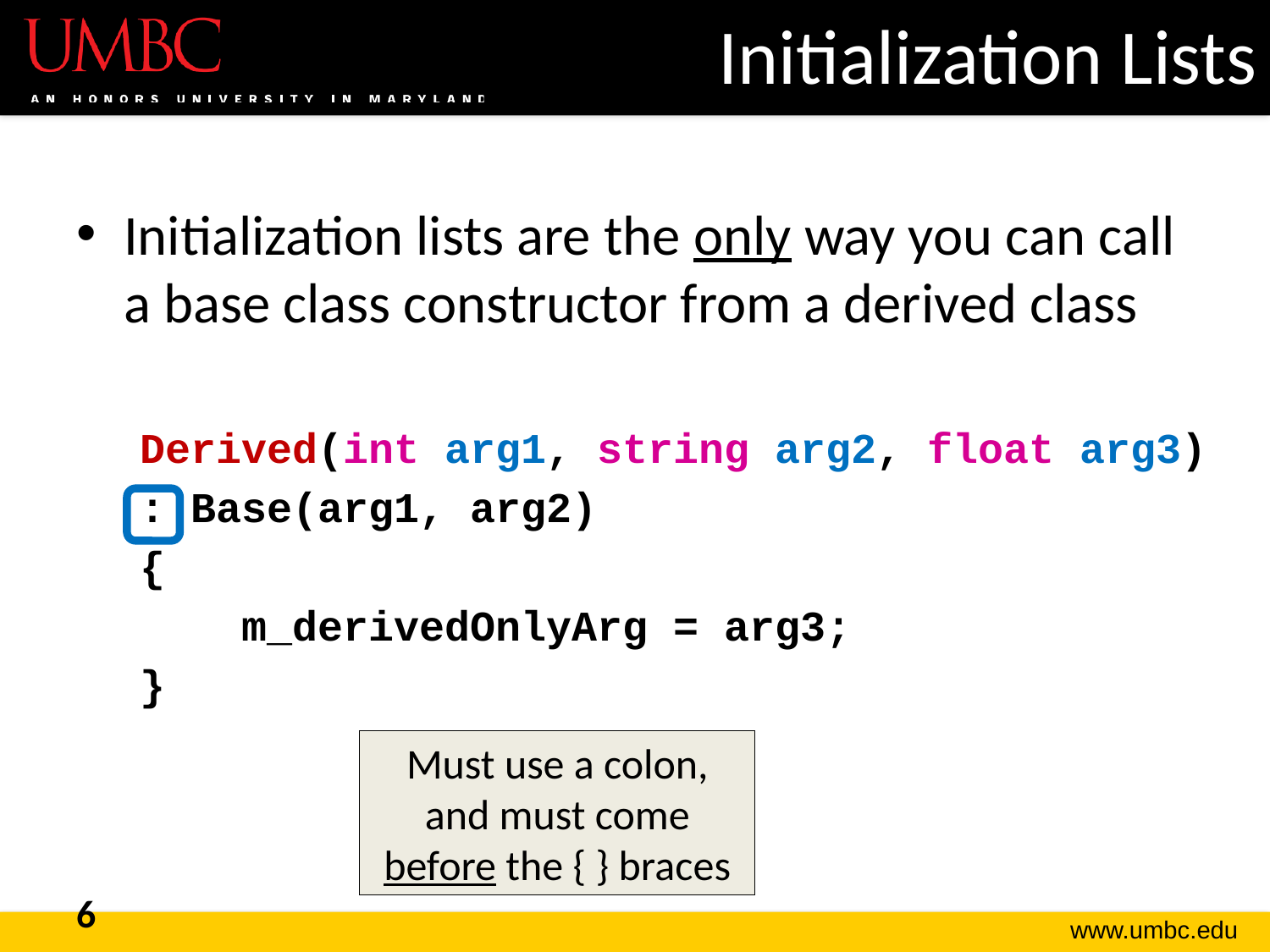

# Initialization Lists
Initialization lists are the only way you can call
a base class constructor from a derived class

Derived(int arg1, string arg2, float arg3)
: Base(arg1, arg2)
{
    m_derivedOnlyArg = arg3;
}

Must use a colon, and must come before the { } braces
6